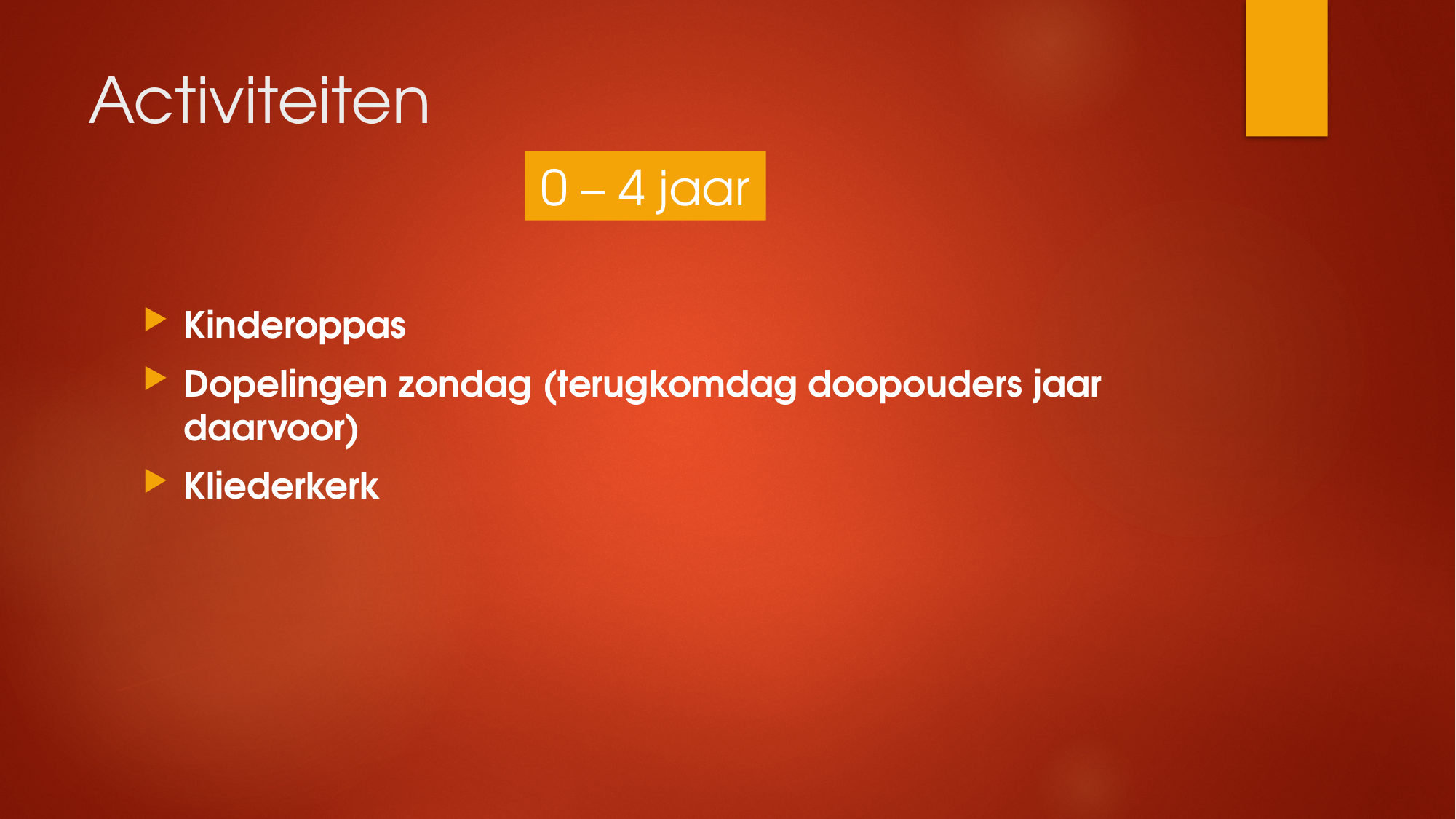

# Activiteiten
0 – 4 jaar
Kinderoppas
Dopelingen zondag (terugkomdag doopouders jaar daarvoor)
Kliederkerk